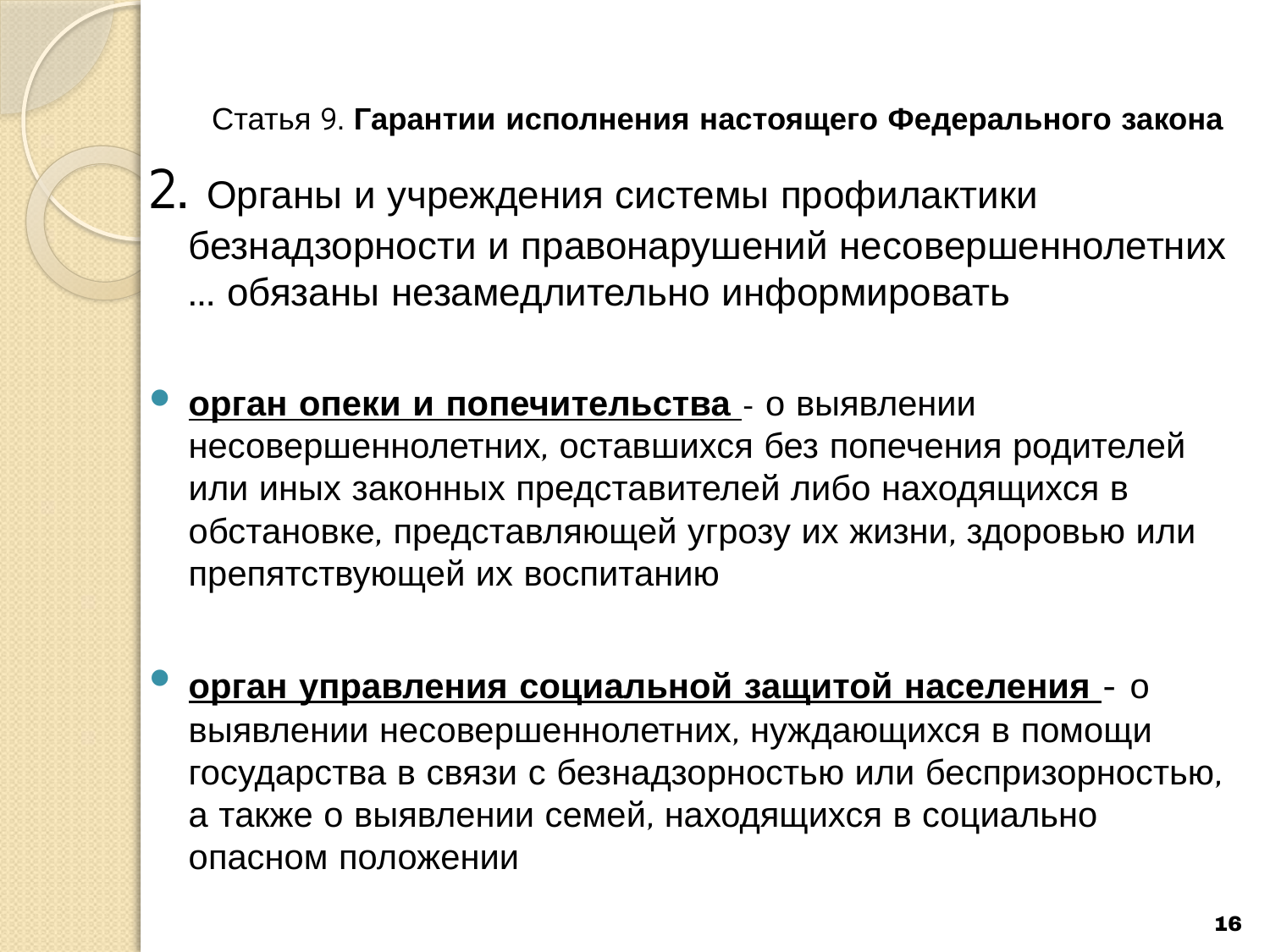

Статья 9. Гарантии исполнения настоящего Федерального закона
2. Органы и учреждения системы профилактики безнадзорности и правонарушений несовершеннолетних … обязаны незамедлительно информировать

орган опеки и попечительства - о выявлении несовершеннолетних, оставшихся без попечения родителей или иных законных представителей либо находящихся в обстановке, представляющей угрозу их жизни, здоровью или препятствующей их воспитанию

орган управления социальной защитой населения - о выявлении несовершеннолетних, нуждающихся в помощи государства в связи с безнадзорностью или беспризорностью, а также о выявлении семей, находящихся в социально опасном положении

16